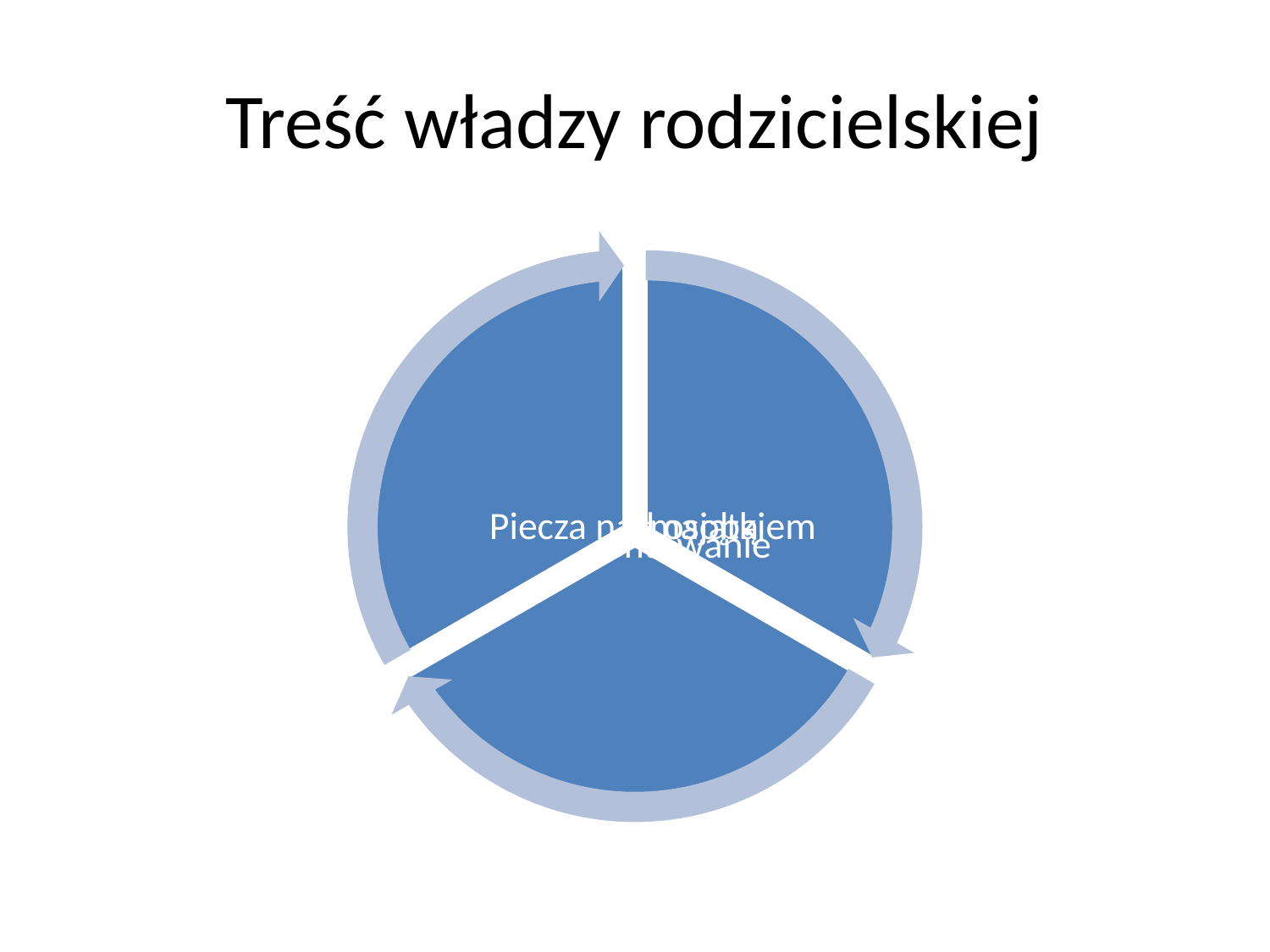

# Treść władzy rodzicielskiej
Piecza nad majątkiem
Reprezentowanie
Piecza nad osobą